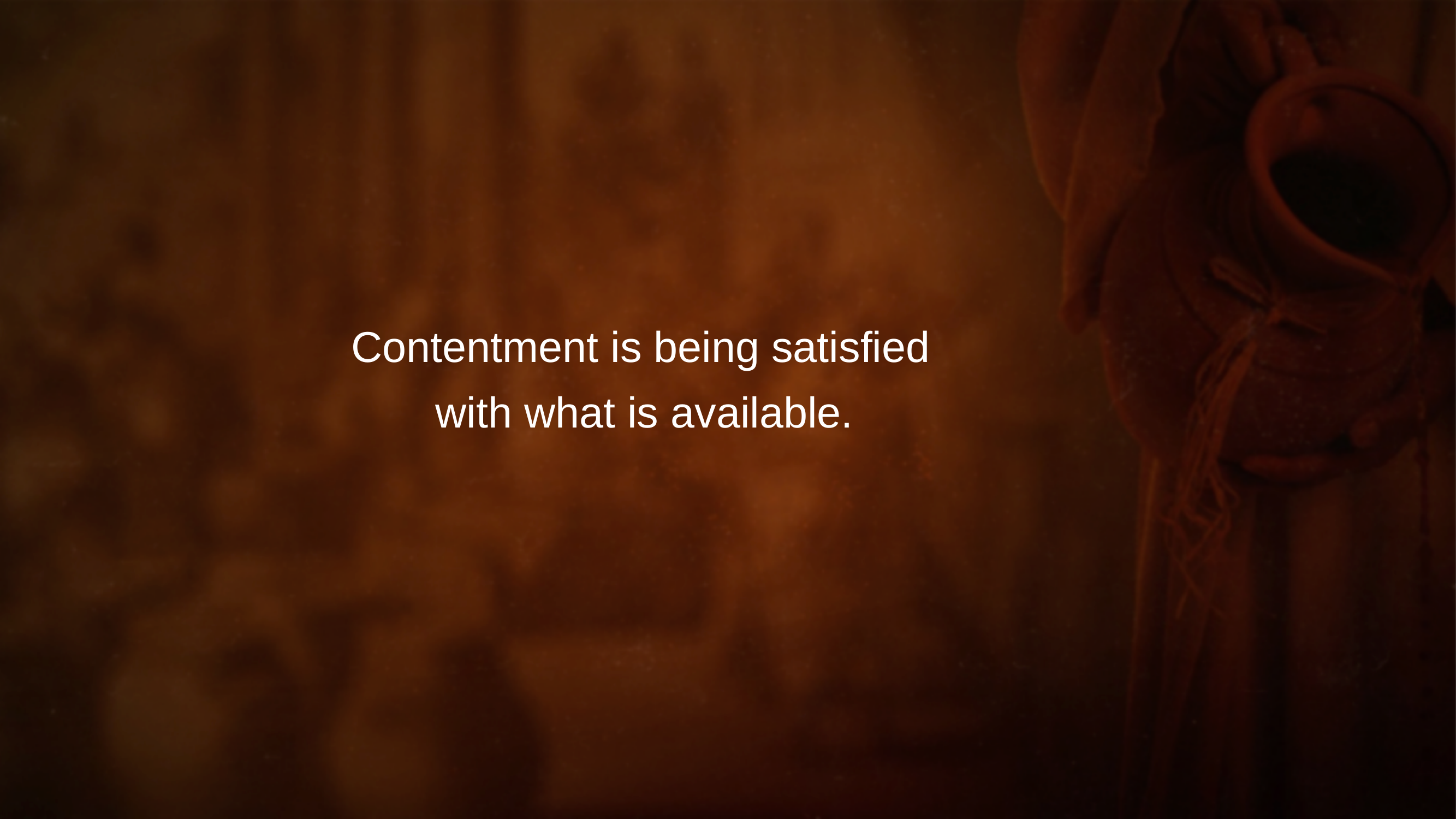

Contentment is being satisfied
               with what is available.